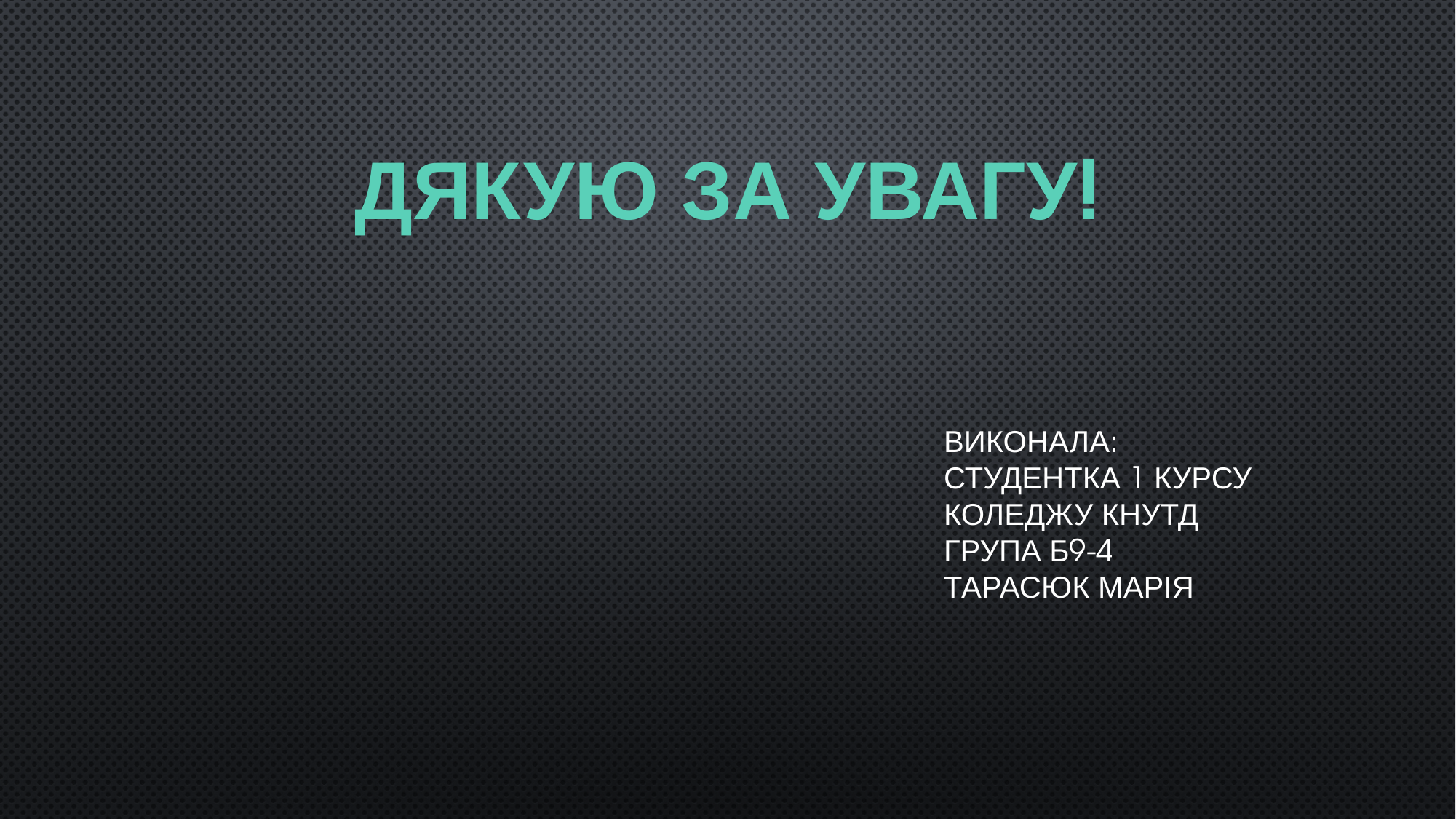

# Дякую за увагу!
Виконала:
студентка 1 курсу
коледжу КНУТД
група Б9-4
Тарасюк Марія